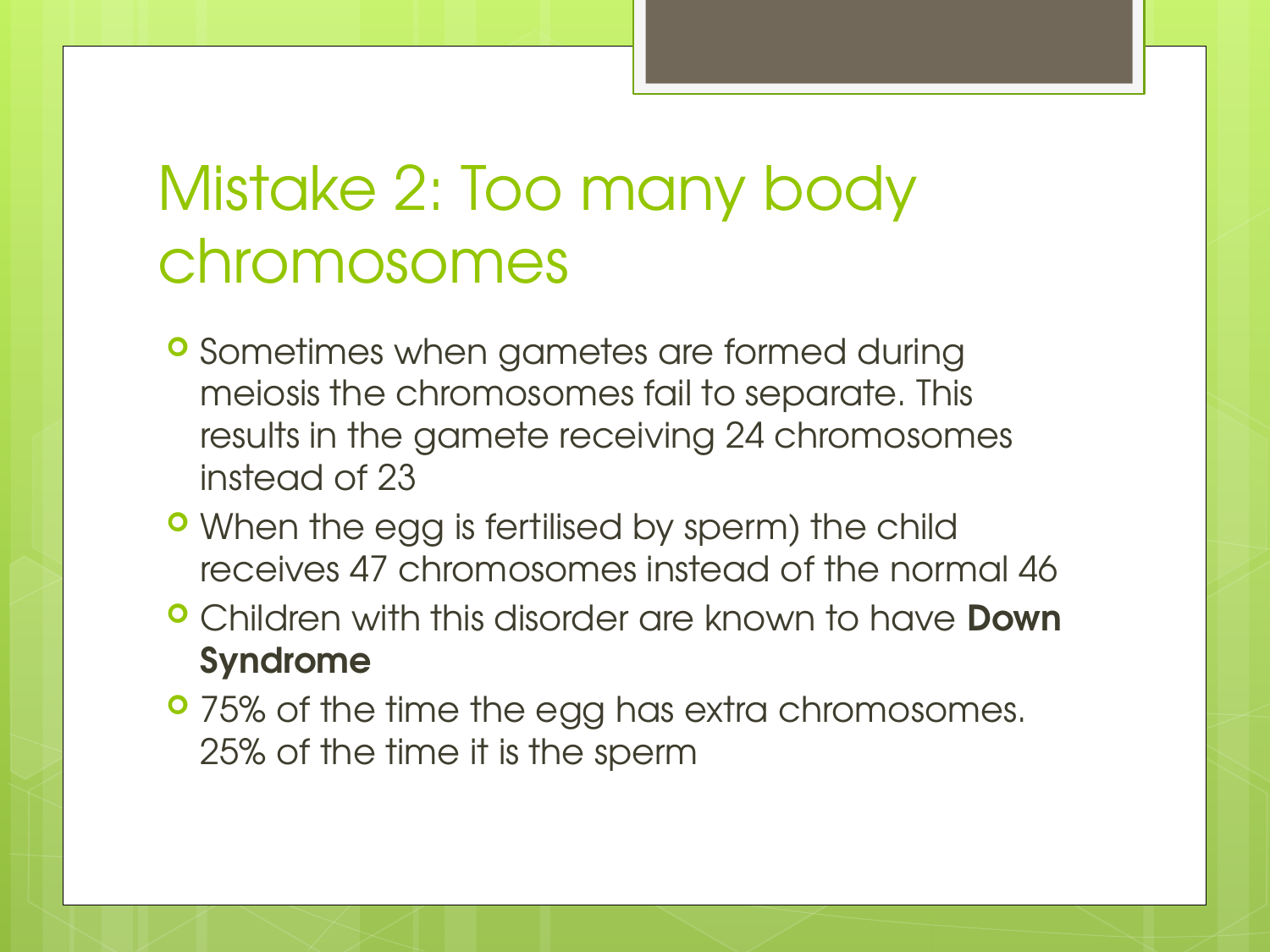

# Mistake 2: Too many body chromosomes
Sometimes when gametes are formed during meiosis the chromosomes fail to separate. This results in the gamete receiving 24 chromosomes instead of 23
When the egg is fertilised by sperm) the child receives 47 chromosomes instead of the normal 46
Children with this disorder are known to have Down Syndrome
75% of the time the egg has extra chromosomes. 25% of the time it is the sperm